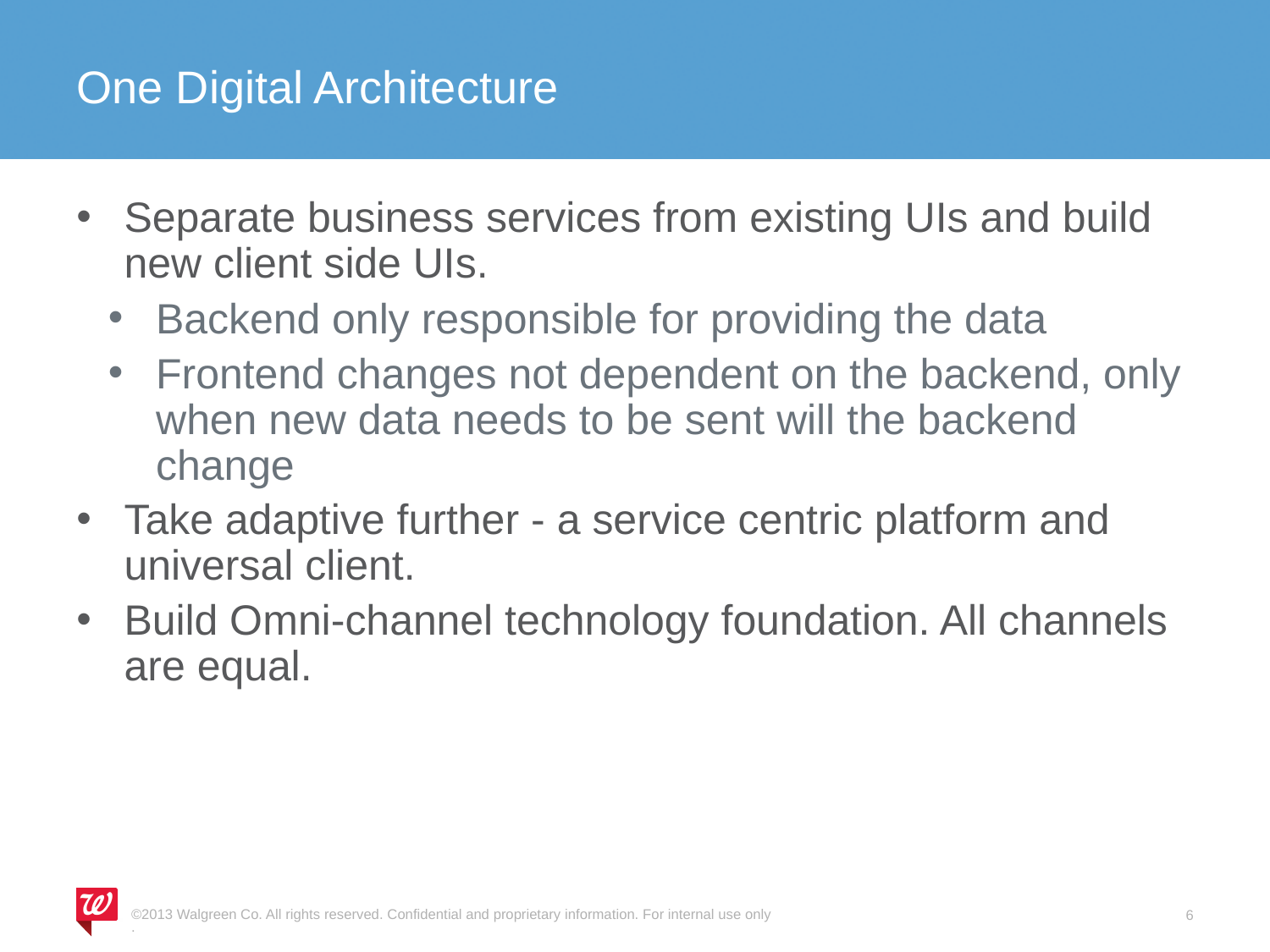

# One Digital Architecture
Separate business services from existing UIs and build new client side UIs.
Backend only responsible for providing the data
Frontend changes not dependent on the backend, only when new data needs to be sent will the backend change
Take adaptive further - a service centric platform and universal client.
Build Omni-channel technology foundation. All channels are equal.
©2013 Walgreen Co. All rights reserved. Confidential and proprietary information. For internal use only.
6